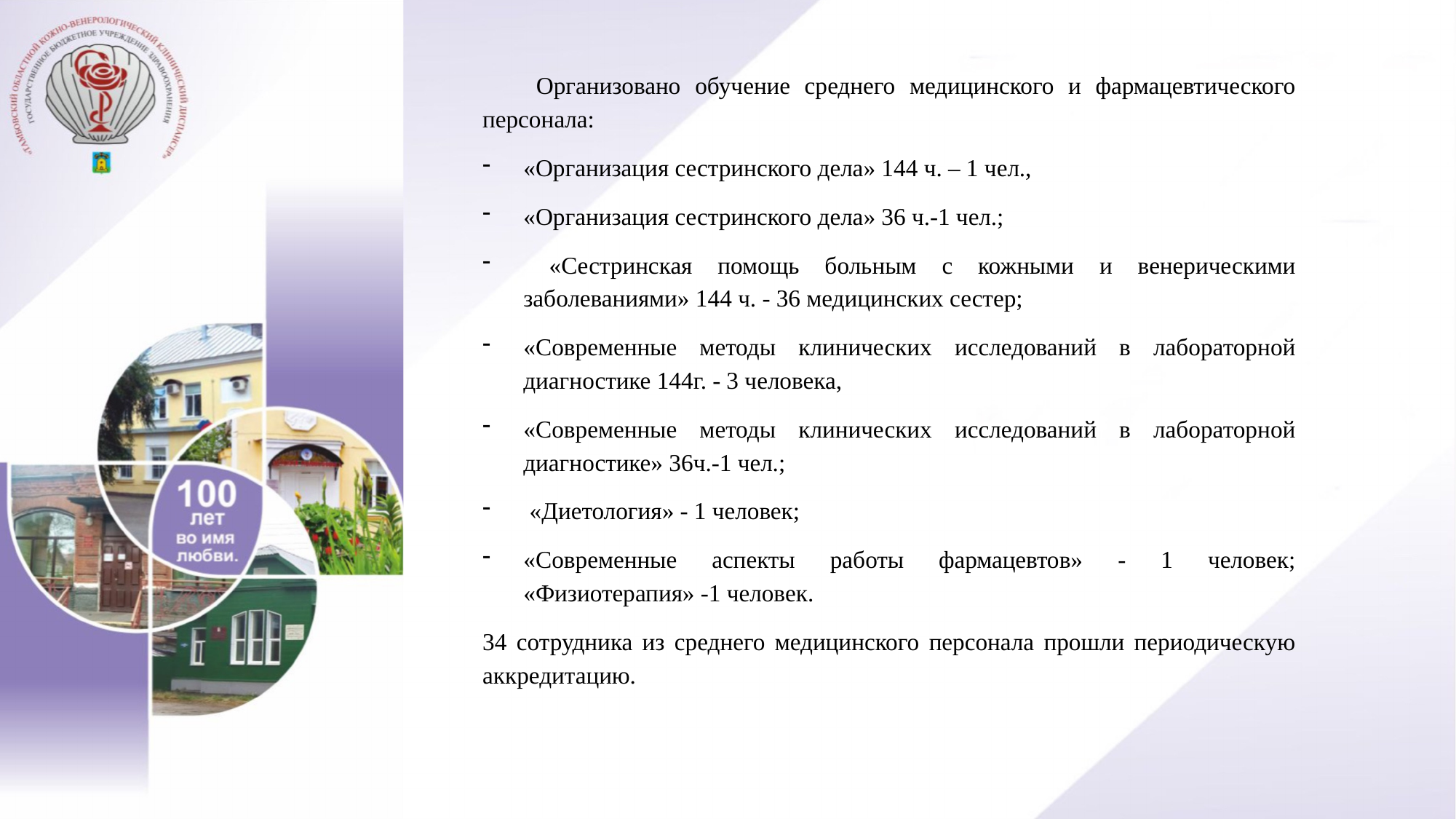

Организовано обучение среднего медицинского и фармацевтического персонала:
«Организация сестринского дела» 144 ч. – 1 чел.,
«Организация сестринского дела» 36 ч.-1 чел.;
 «Сестринская помощь больным с кожными и венерическими заболеваниями» 144 ч. - 36 медицинских сестер;
«Современные методы клинических исследований в лабораторной диагностике 144г. - 3 человека,
«Современные методы клинических исследований в лабораторной диагностике» 36ч.-1 чел.;
 «Диетология» - 1 человек;
«Современные аспекты работы фармацевтов» - 1 человек; «Физиотерапия» -1 человек.
34 сотрудника из среднего медицинского персонала прошли периодическую аккредитацию.